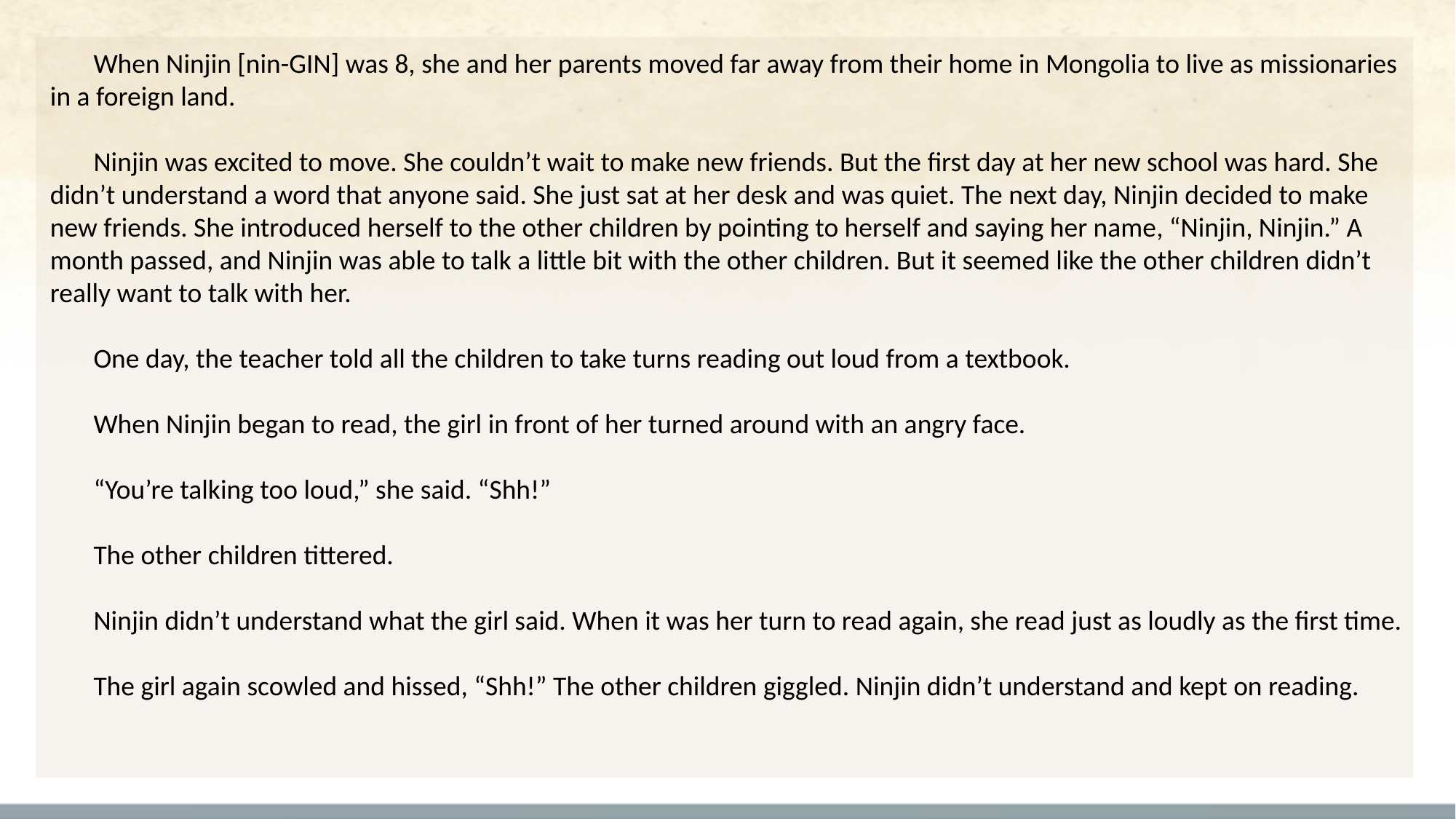

When Ninjin [nin-GIN] was 8, she and her parents moved far away from their home in Mongolia to live as missionaries in a foreign land.

Ninjin was excited to move. She couldn’t wait to make new friends. But the first day at her new school was hard. She didn’t understand a word that anyone said. She just sat at her desk and was quiet. The next day, Ninjin decided to make new friends. She introduced herself to the other children by pointing to herself and saying her name, “Ninjin, Ninjin.” A month passed, and Ninjin was able to talk a little bit with the other children. But it seemed like the other children didn’t really want to talk with her.

One day, the teacher told all the children to take turns reading out loud from a textbook.

When Ninjin began to read, the girl in front of her turned around with an angry face.

“You’re talking too loud,” she said. “Shh!”

The other children tittered.

Ninjin didn’t understand what the girl said. When it was her turn to read again, she read just as loudly as the first time.

The girl again scowled and hissed, “Shh!” The other children giggled. Ninjin didn’t understand and kept on reading.